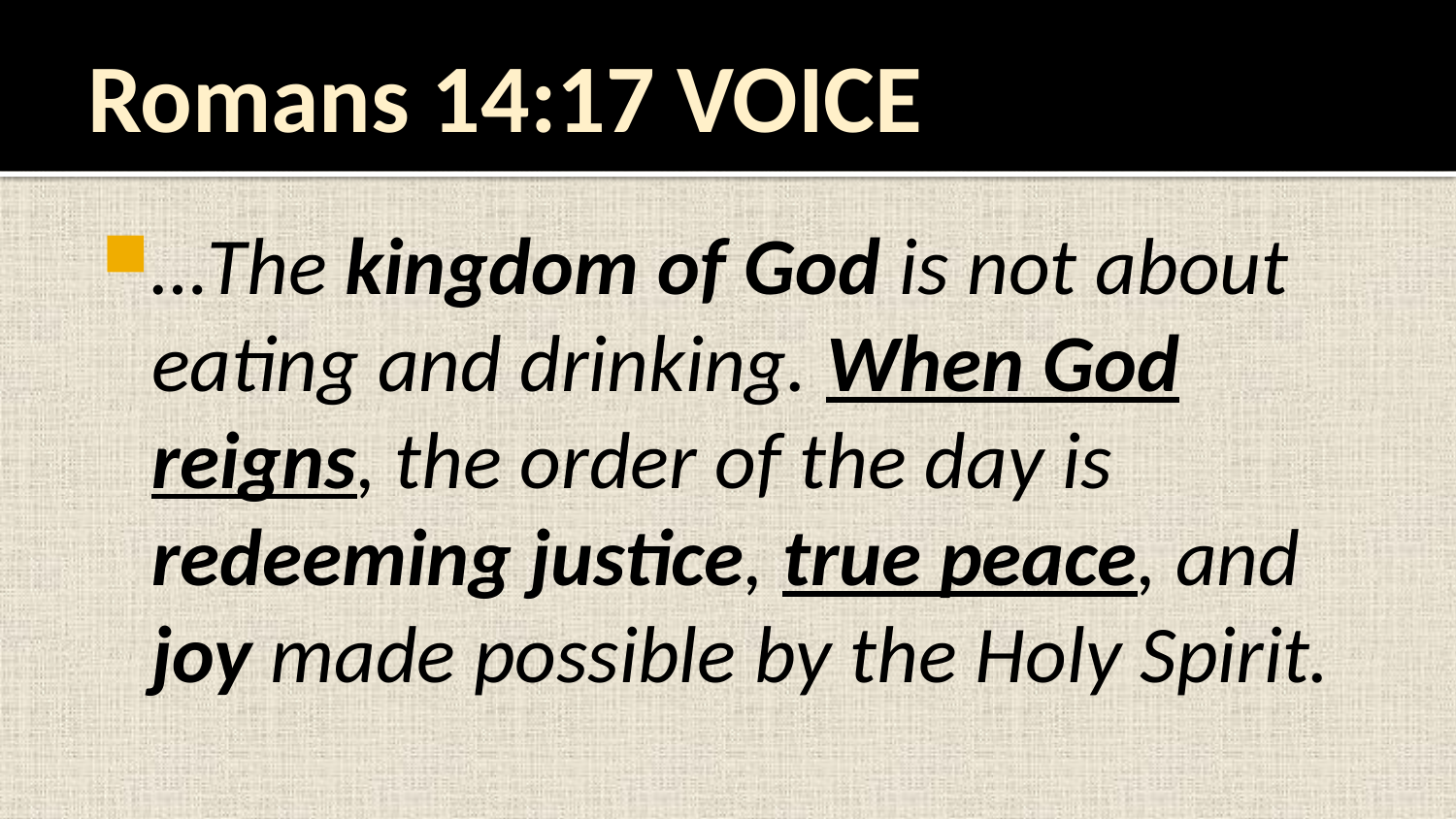

# Romans 14:17 VOICE
…The kingdom of God is not about eating and drinking. When God reigns, the order of the day is redeeming justice, true peace, and joy made possible by the Holy Spirit.